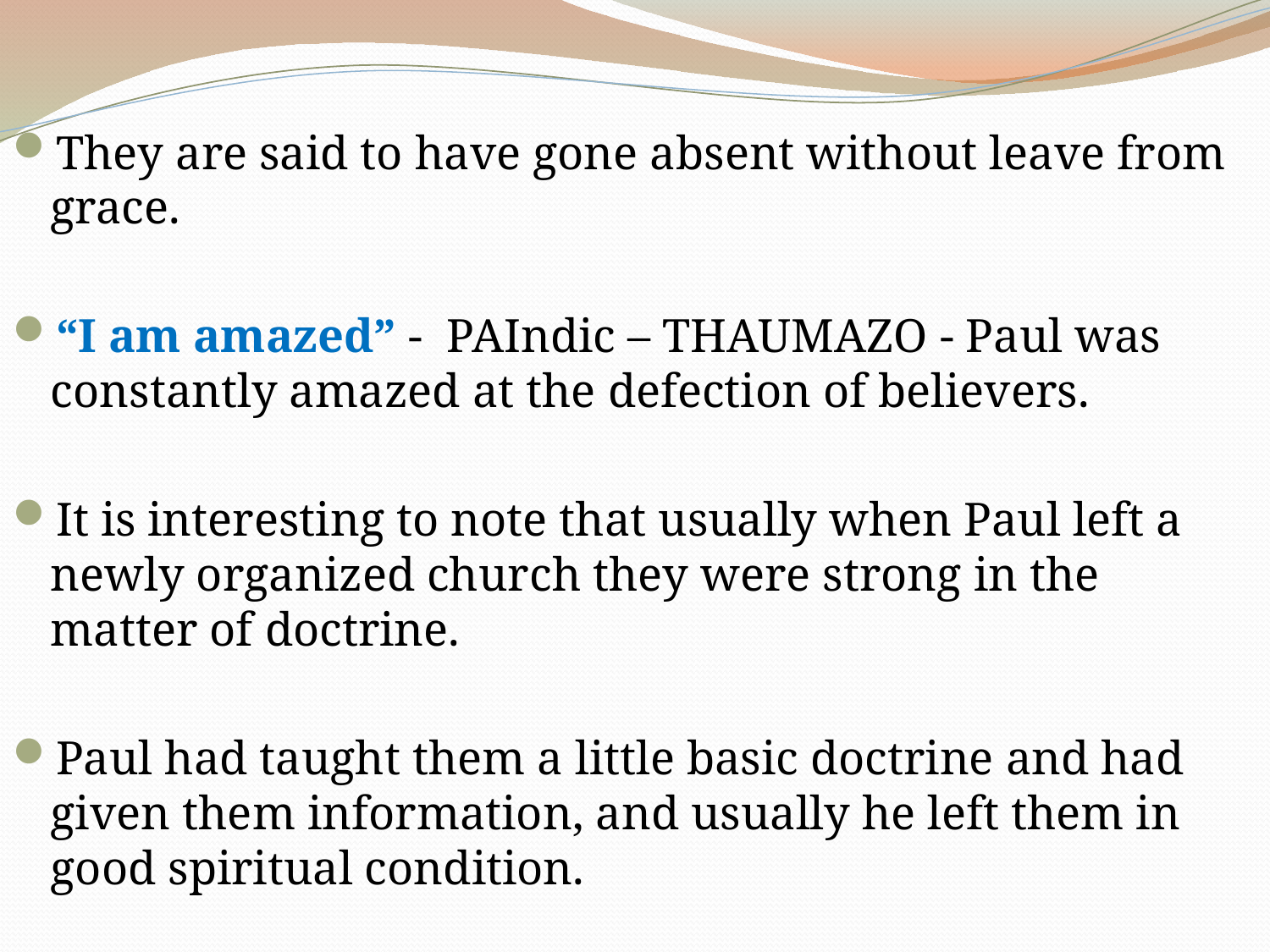

They are said to have gone absent without leave from grace.

“I am amazed” -  PAIndic – THAUMAZO - Paul was constantly amazed at the defection of believers.

It is interesting to note that usually when Paul left a newly organized church they were strong in the matter of doctrine.

Paul had taught them a little basic doctrine and had given them information, and usually he left them in good spiritual condition.